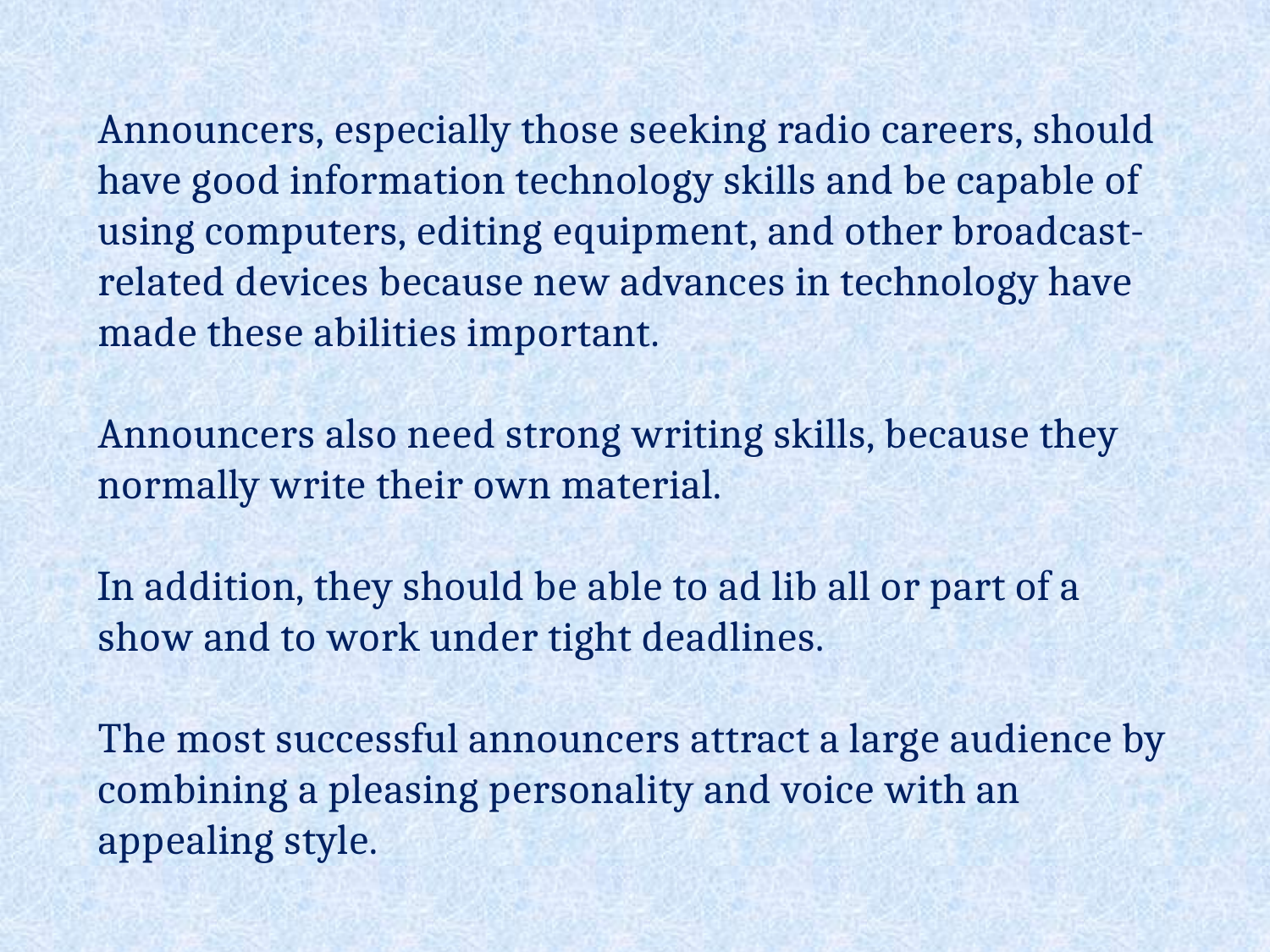

Announcers, especially those seeking radio careers, should have good information technology skills and be capable of using computers, editing equipment, and other broadcast-related devices because new advances in technology have made these abilities important.

Announcers also need strong writing skills, because they normally write their own material.

In addition, they should be able to ad lib all or part of a show and to work under tight deadlines.

The most successful announcers attract a large audience by combining a pleasing personality and voice with an appealing style.